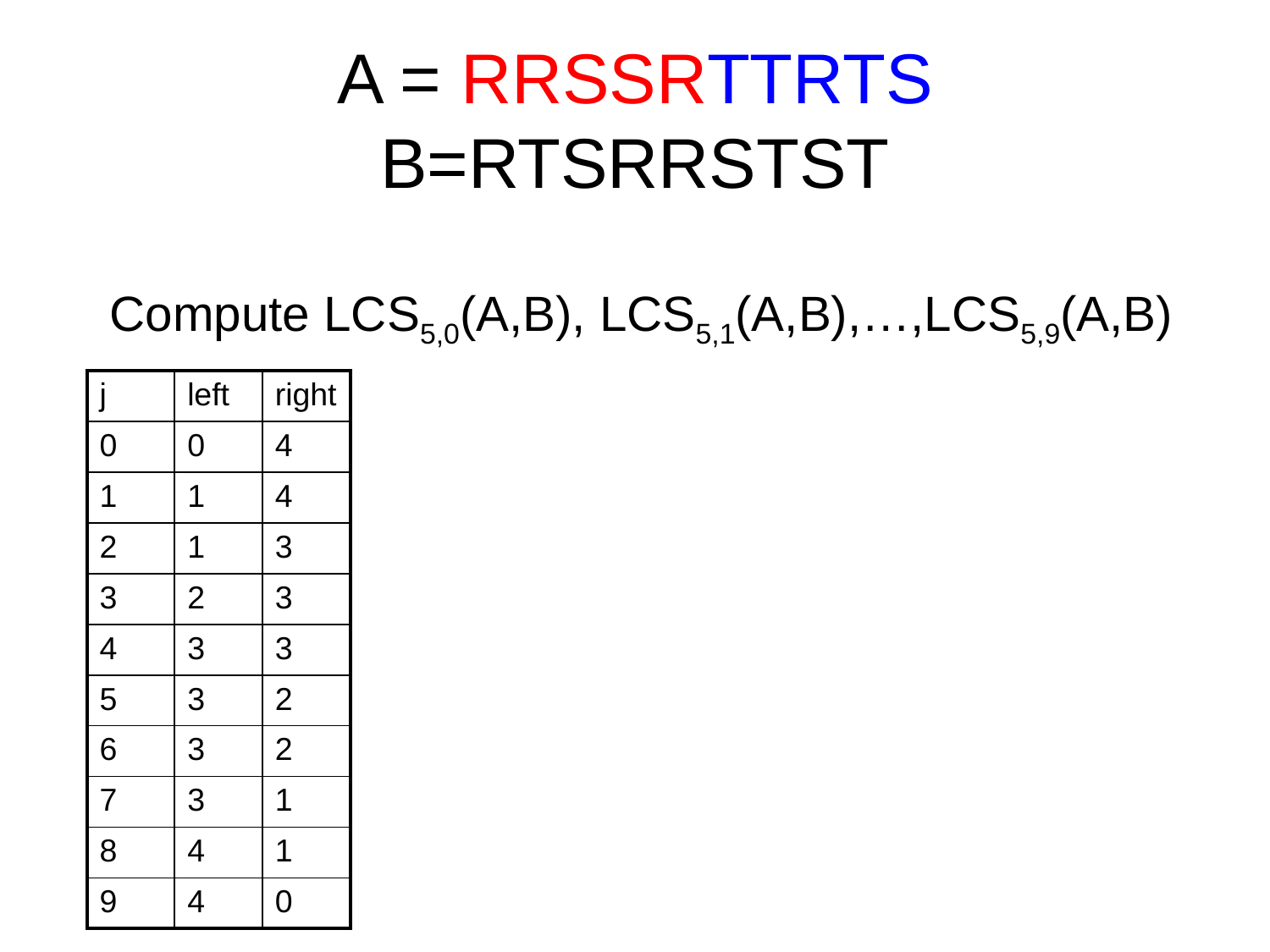

# A = RRSSRTTRTS B=RTSRRSTST
Compute LCS5,0(A,B), LCS5,1(A,B),…,LCS5,9(A,B)

| j | left | right |
| --- | --- | --- |
| 0 | 0 | 4 |
| 1 | 1 | 4 |
| 2 | 1 | 3 |
| 3 | 2 | 3 |
| 4 | 3 | 3 |
| 5 | 3 | 2 |
| 6 | 3 | 2 |
| 7 | 3 | 1 |
| 8 | 4 | 1 |
| 9 | 4 | 0 |